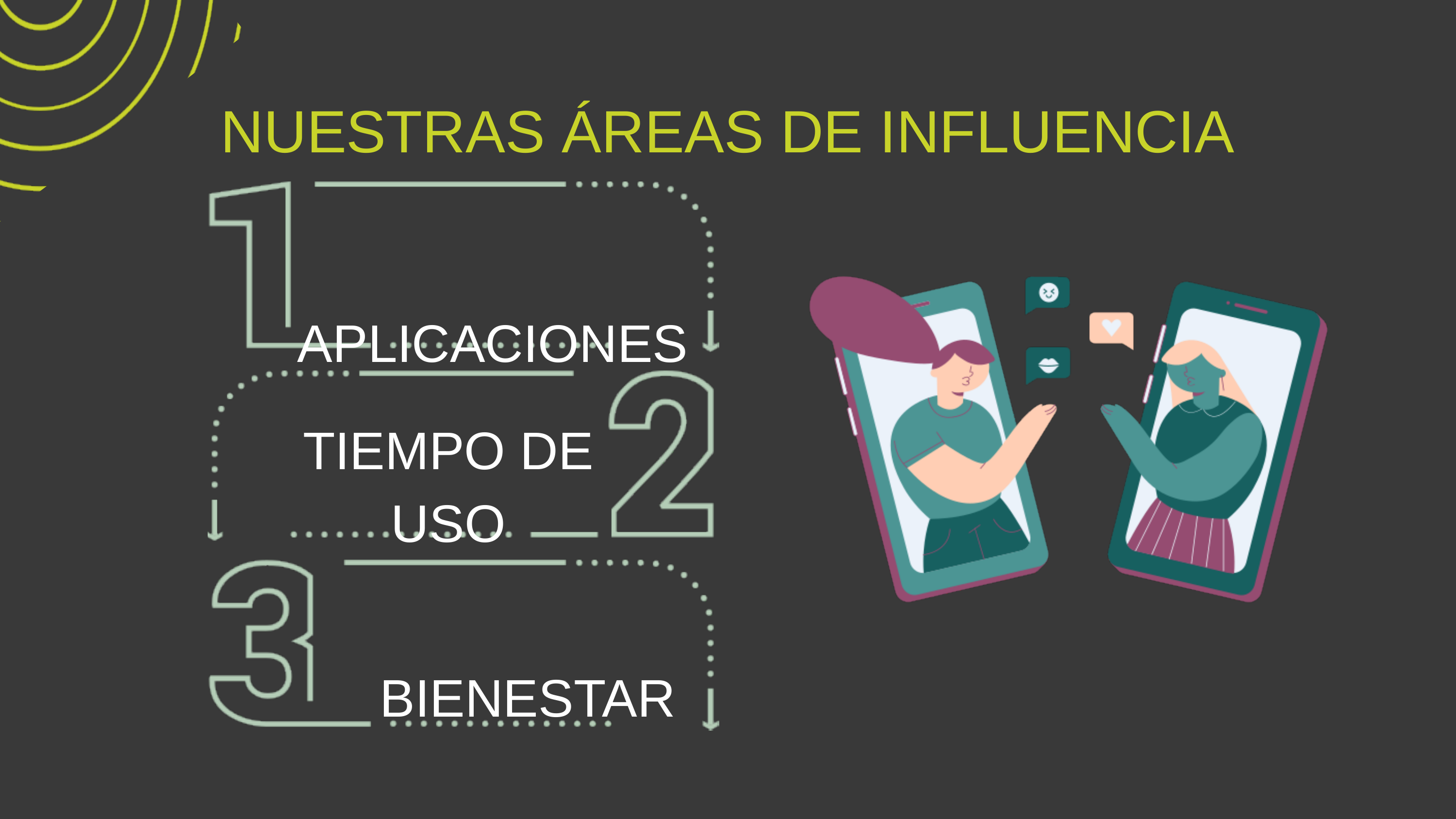

NUESTRAS ÁREAS DE INFLUENCIA

APLICACIONES

TIEMPO DE USO
BIENESTAR